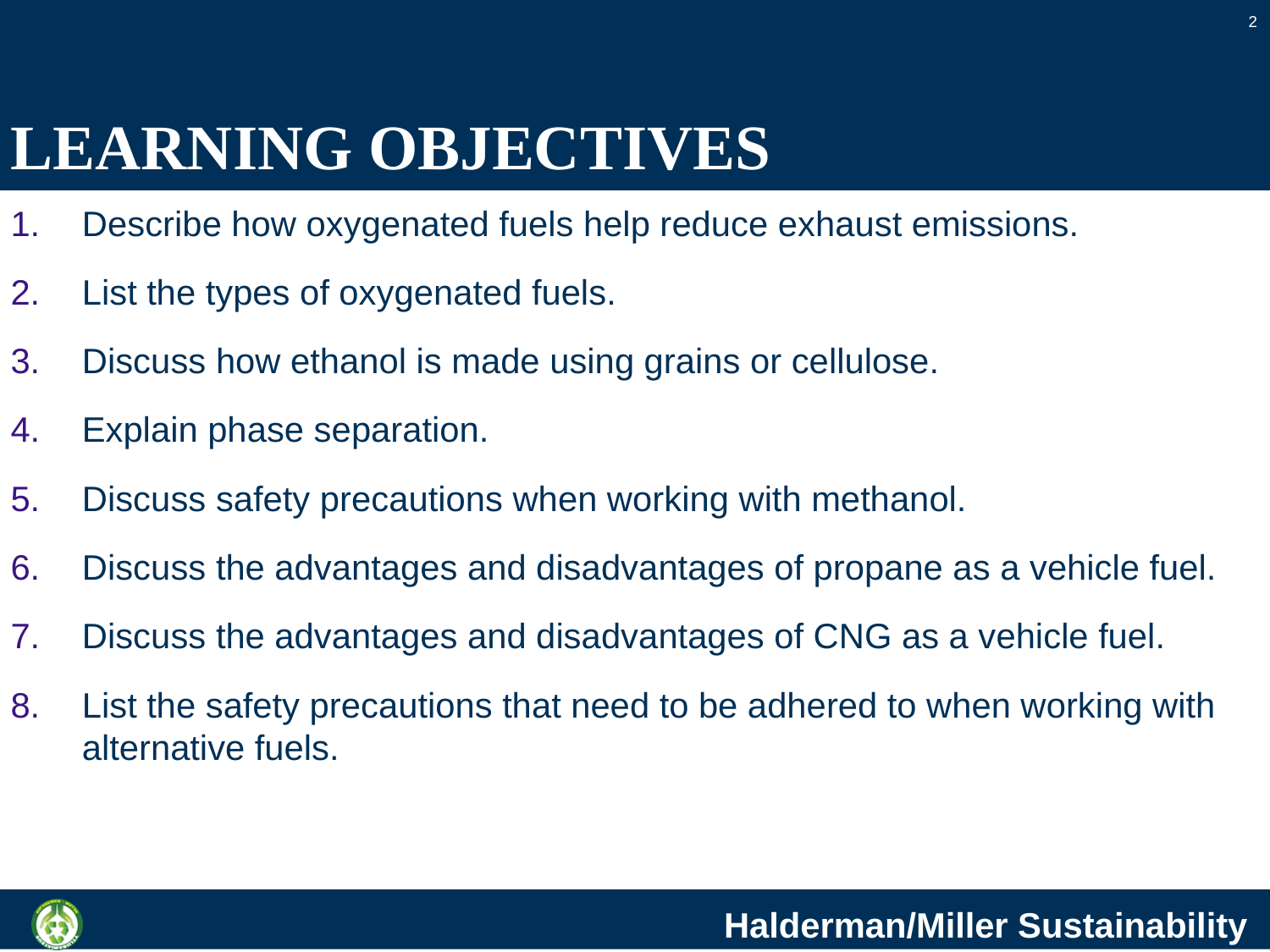

2
# LEARNING OBJECTIVES
Describe how oxygenated fuels help reduce exhaust emissions.
List the types of oxygenated fuels.
Discuss how ethanol is made using grains or cellulose.
Explain phase separation.
Discuss safety precautions when working with methanol.
Discuss the advantages and disadvantages of propane as a vehicle fuel.
Discuss the advantages and disadvantages of CNG as a vehicle fuel.
List the safety precautions that need to be adhered to when working with alternative fuels.